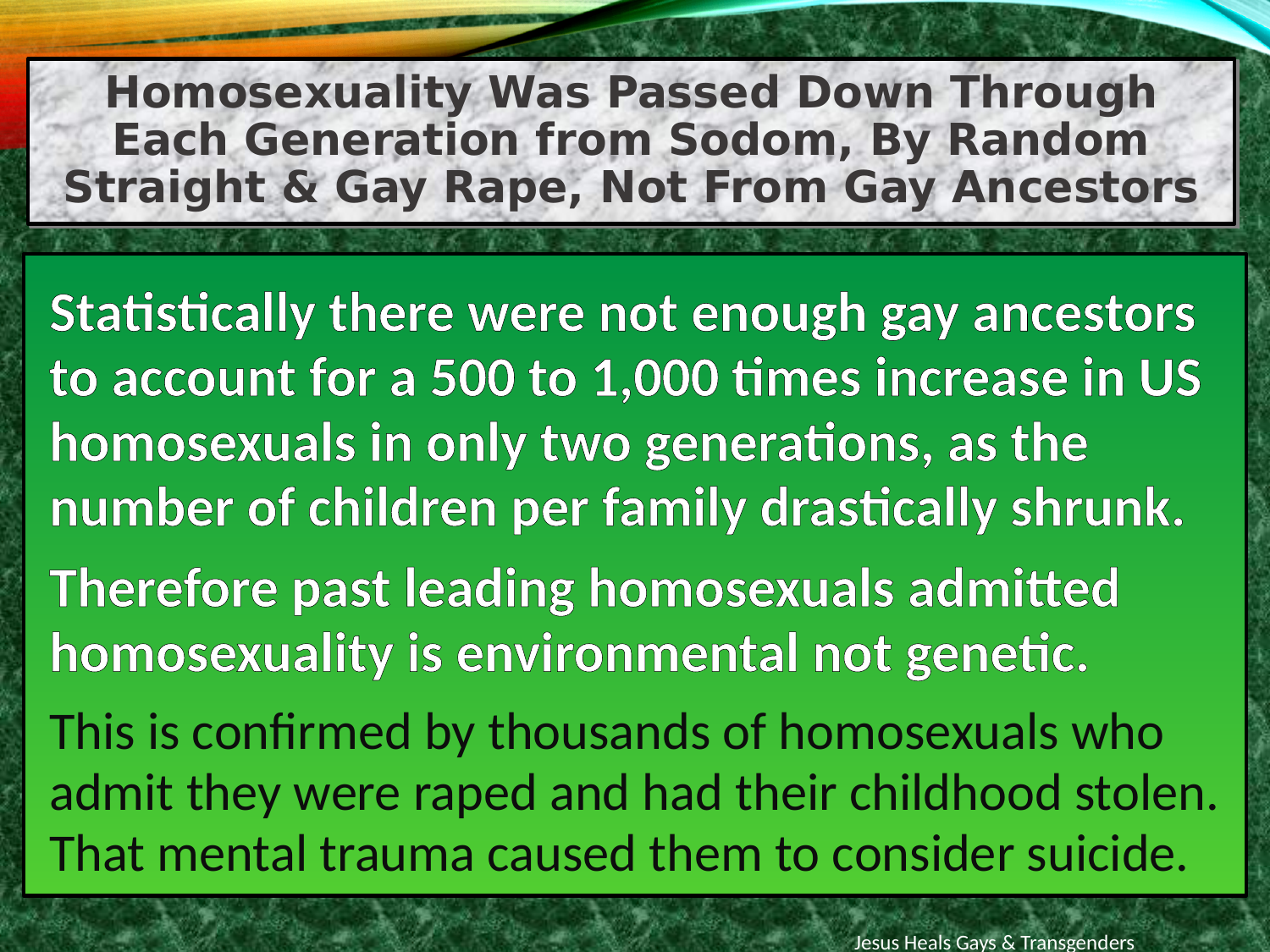

Homosexuality Was Passed Down Through Each Generation from Sodom, By Random Straight & Gay Rape, Not From Gay Ancestors
Statistically there were not enough gay ancestors to account for a 500 to 1,000 times increase in US homosexuals in only two generations, as the number of children per family drastically shrunk.
Therefore past leading homosexuals admitted homosexuality is environmental not genetic.
This is confirmed by thousands of homosexuals who admit they were raped and had their childhood stolen. That mental trauma caused them to consider suicide.
Jesus Heals Gays & Transgenders